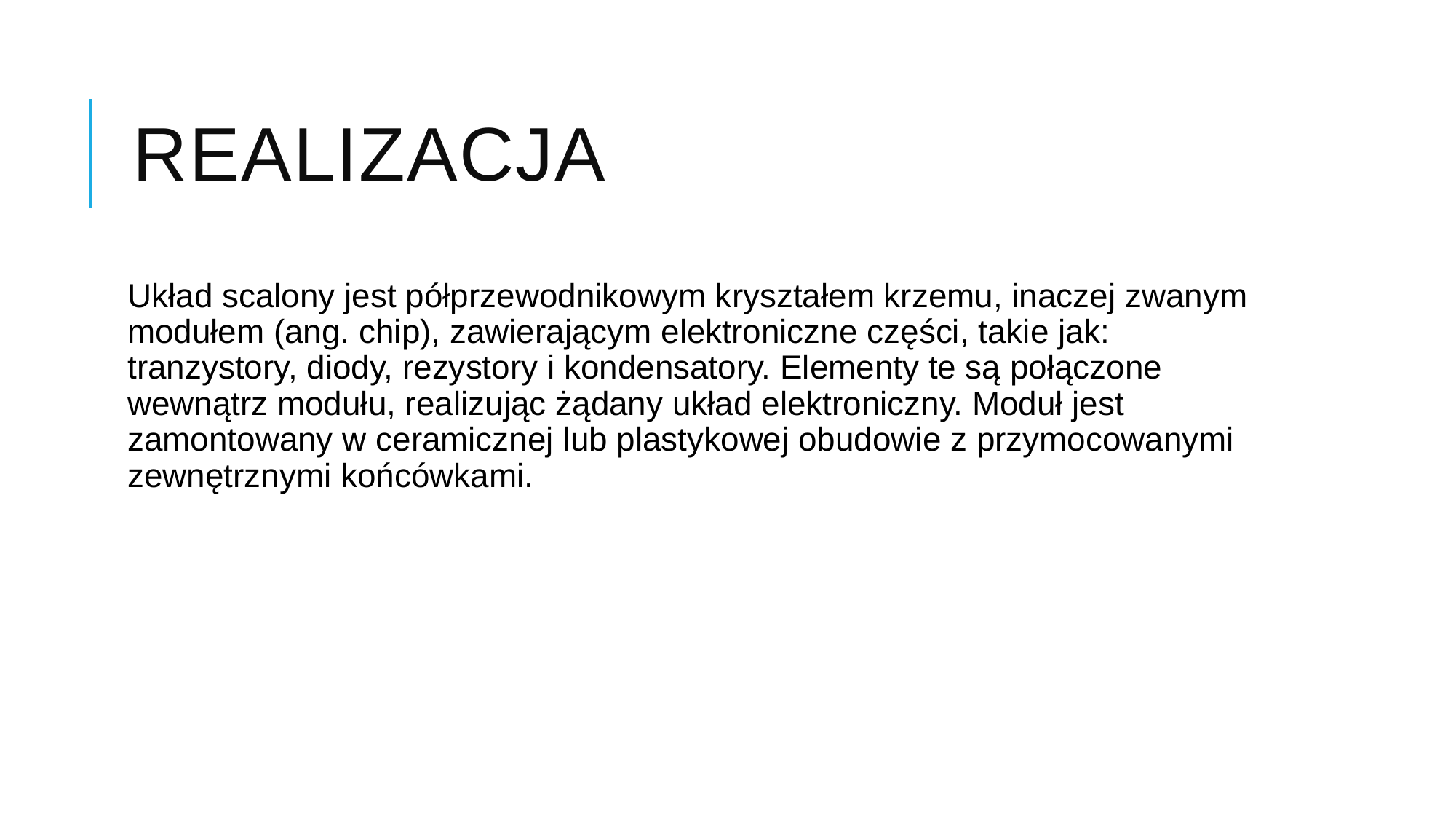

# Realizacja
Układ scalony jest półprzewodnikowym kryształem krzemu, inaczej zwanym modułem (ang. chip), zawierającym elektroniczne części, takie jak: tranzystory, diody, rezystory i kondensatory. Elementy te są połączone wewnątrz modułu, realizując żądany układ elektroniczny. Moduł jest zamontowany w ceramicznej lub plastykowej obudowie z przymocowanymi zewnętrznymi końcówkami.